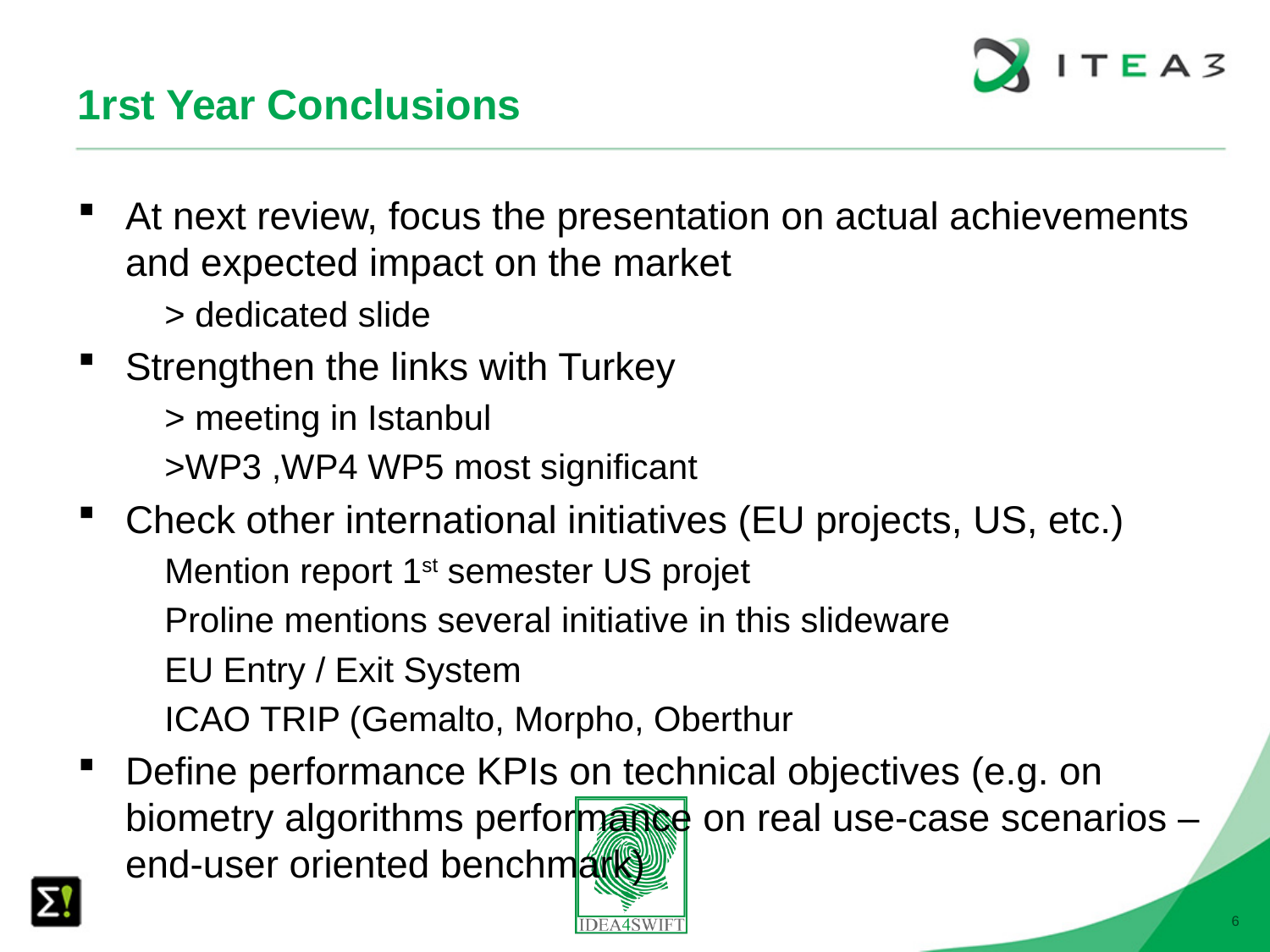

# 1rst Year Conclusions
At next review, focus the presentation on actual achievements and expected impact on the market
> dedicated slide
Strengthen the links with Turkey
> meeting in Istanbul
>WP3 ,WP4 WP5 most significant
Check other international initiatives (EU projects, US, etc.)
Mention report 1st semester US projet
Proline mentions several initiative in this slideware
EU Entry / Exit System
ICAO TRIP (Gemalto, Morpho, Oberthur
Define performance KPIs on technical objectives (e.g. on biometry algorithms performance on real use-case scenarios – end-user oriented benchmark)